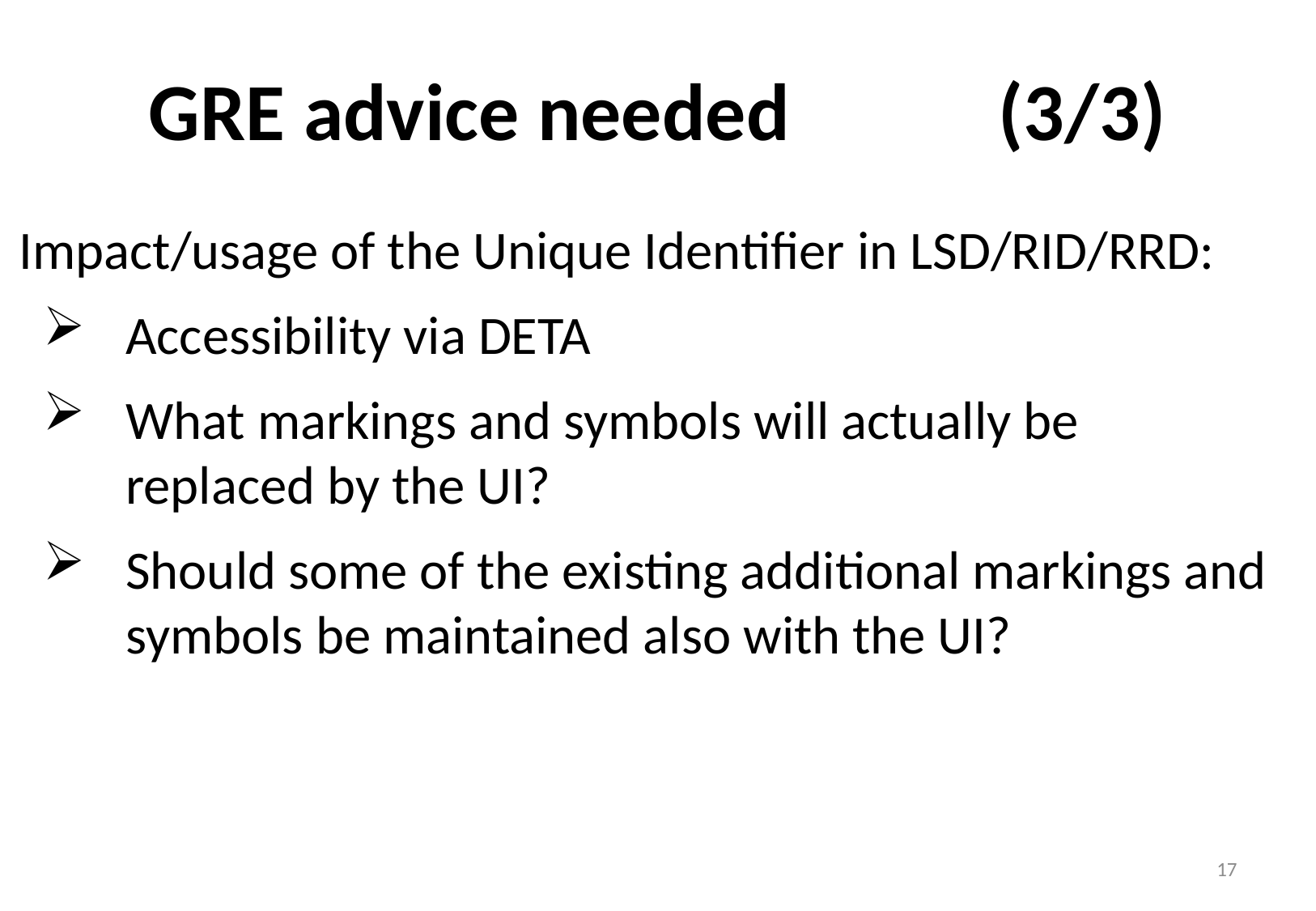

GRE advice needed 		(3/3)

Impact/usage of the Unique Identifier in LSD/RID/RRD:
Accessibility via DETA
What markings and symbols will actually be replaced by the UI?
Should some of the existing additional markings and symbols be maintained also with the UI?

17